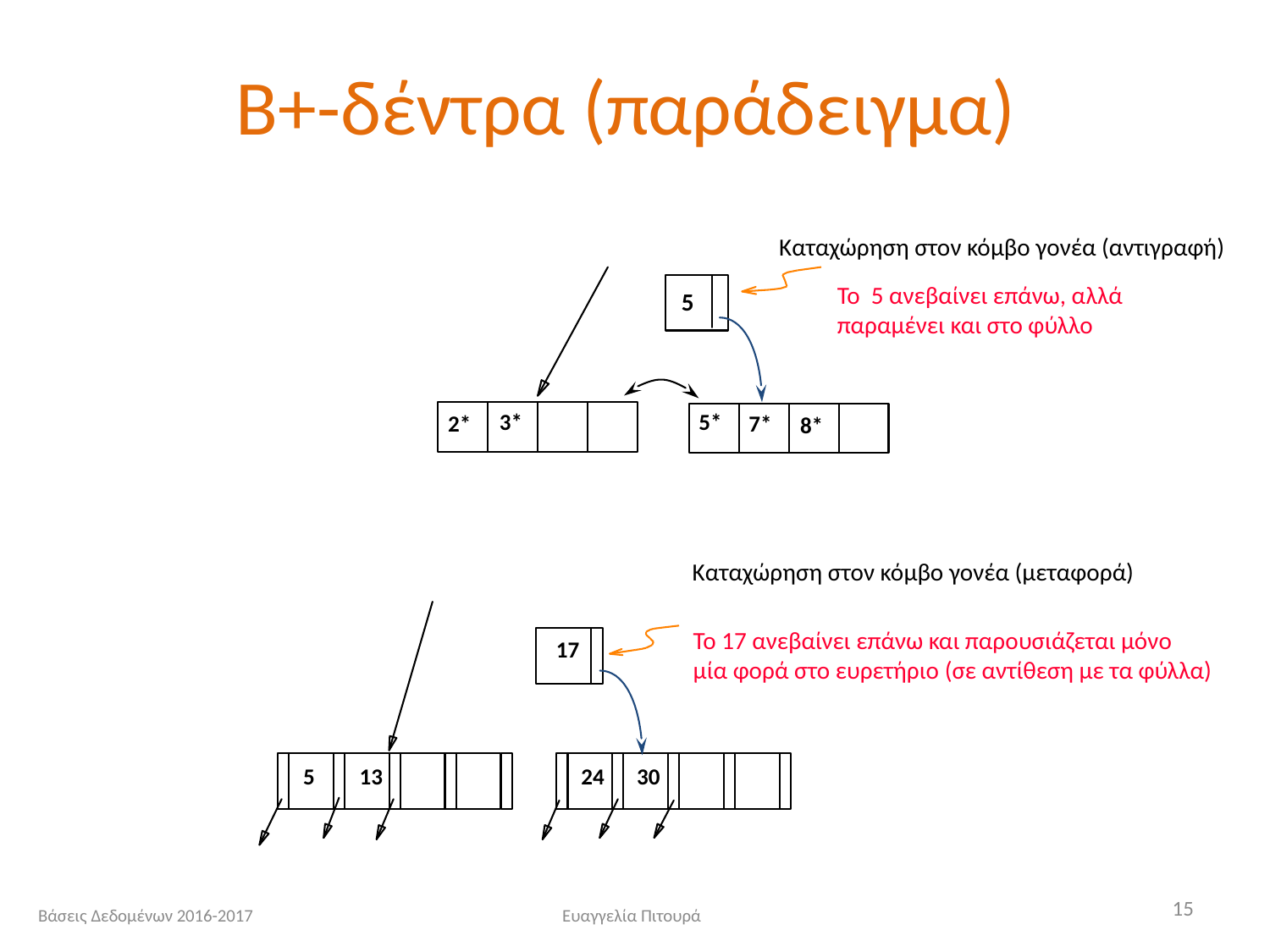

# Β+-δέντρα (παράδειγμα)
Καταχώρηση στον κόμβο γονέα (αντιγραφή)

Το  5 ανεβαίνει επάνω, αλλά
παραμένει και στο φύλλο

5

3*
5*

2*
7*

8*
Καταχώρηση στον κόμβο γονέα (μεταφορά)

Το 17 ανεβαίνει επάνω και παρουσιάζεται μόνο
μία φορά στο ευρετήριο (σε αντίθεση με τα φύλλα)

17

5
13
24
30

15
Βάσεις Δεδομένων 2016-2017
Ευαγγελία Πιτουρά